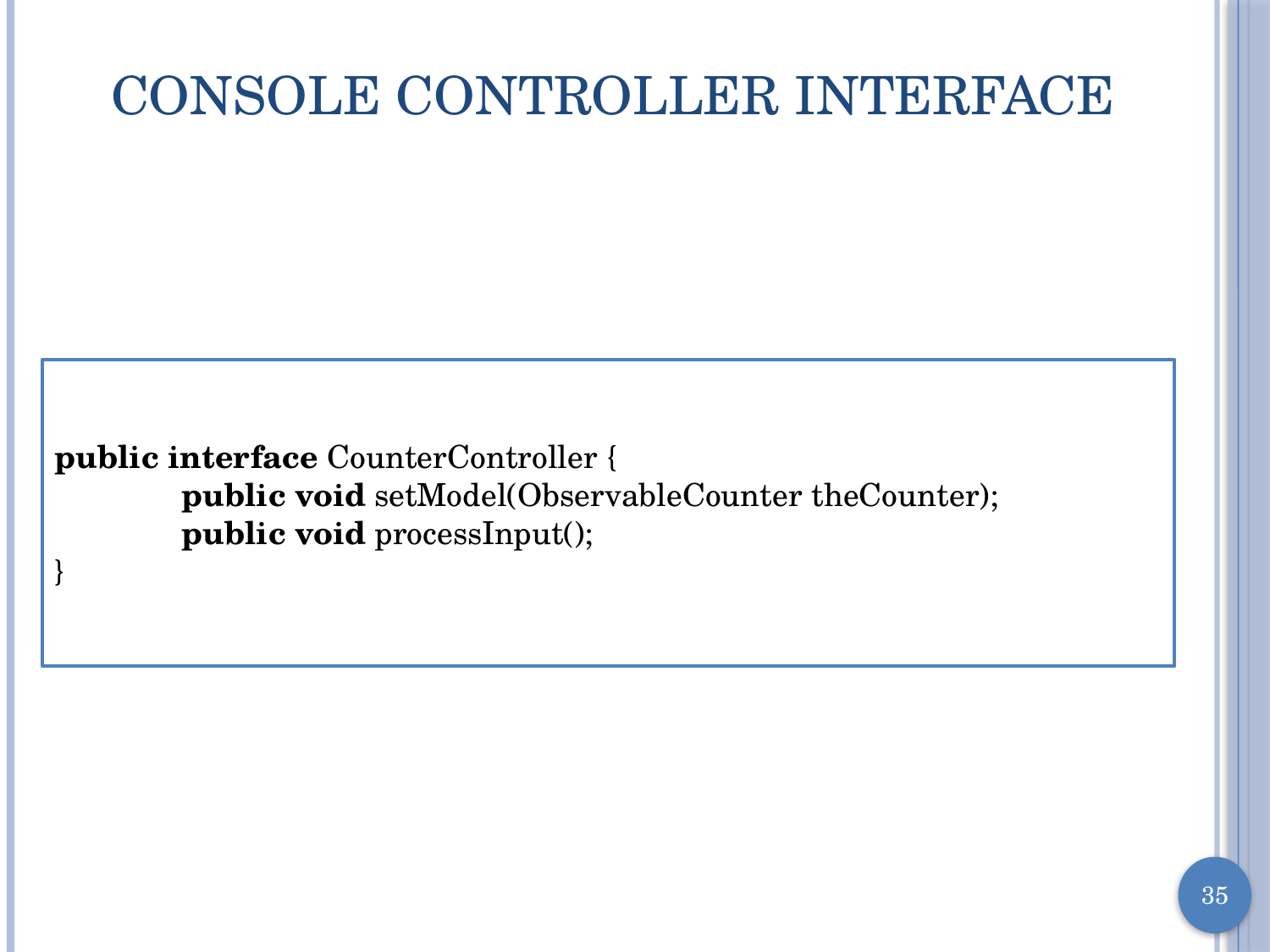

# Console Controller Interface
public interface CounterController {
	public void setModel(ObservableCounter theCounter);
	public void processInput();
}